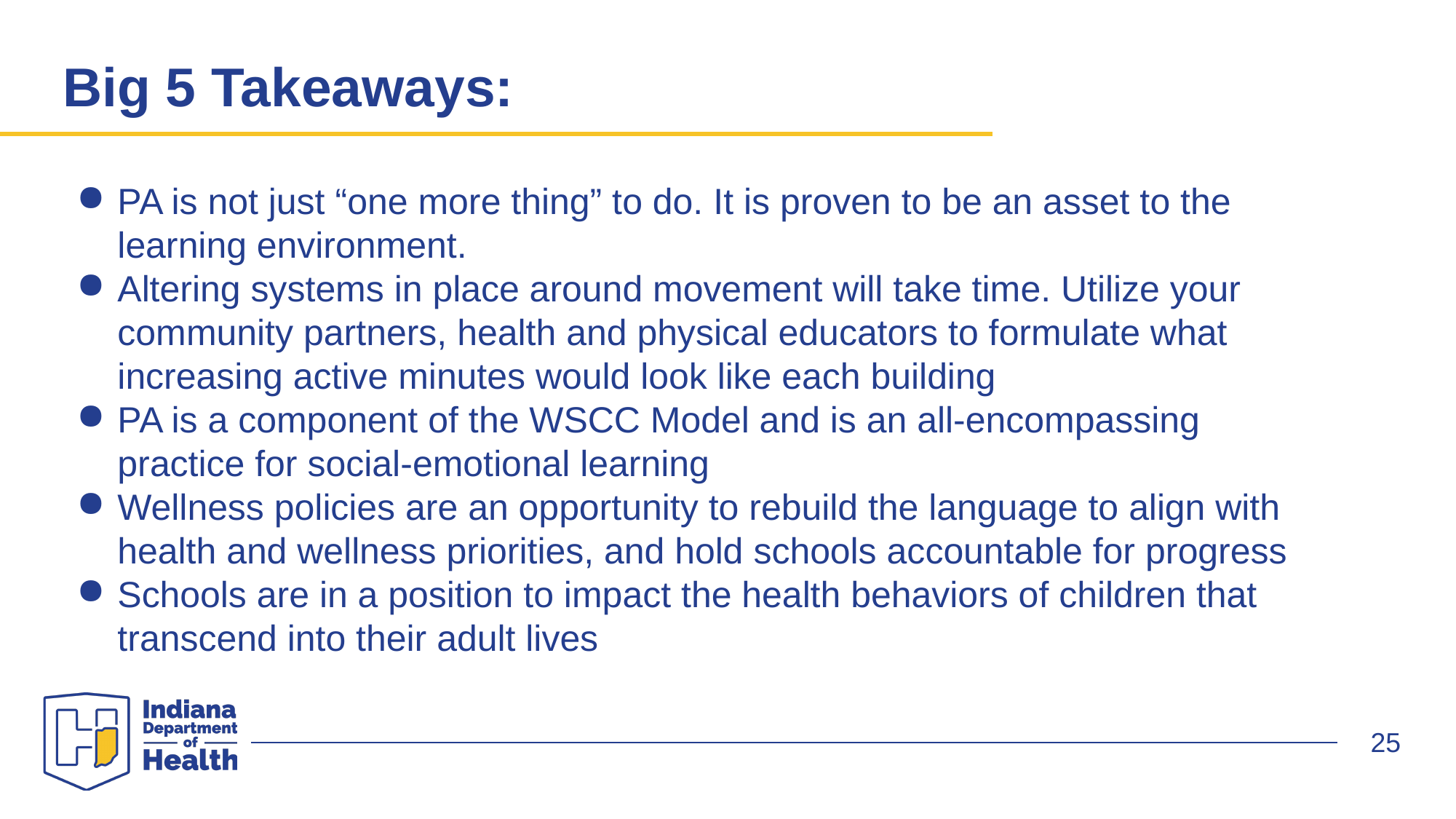

# Big 5 Takeaways:
PA is not just “one more thing” to do. It is proven to be an asset to the learning environment.
Altering systems in place around movement will take time. Utilize your community partners, health and physical educators to formulate what increasing active minutes would look like each building
PA is a component of the WSCC Model and is an all-encompassing practice for social-emotional learning
Wellness policies are an opportunity to rebuild the language to align with health and wellness priorities, and hold schools accountable for progress
Schools are in a position to impact the health behaviors of children that transcend into their adult lives
25